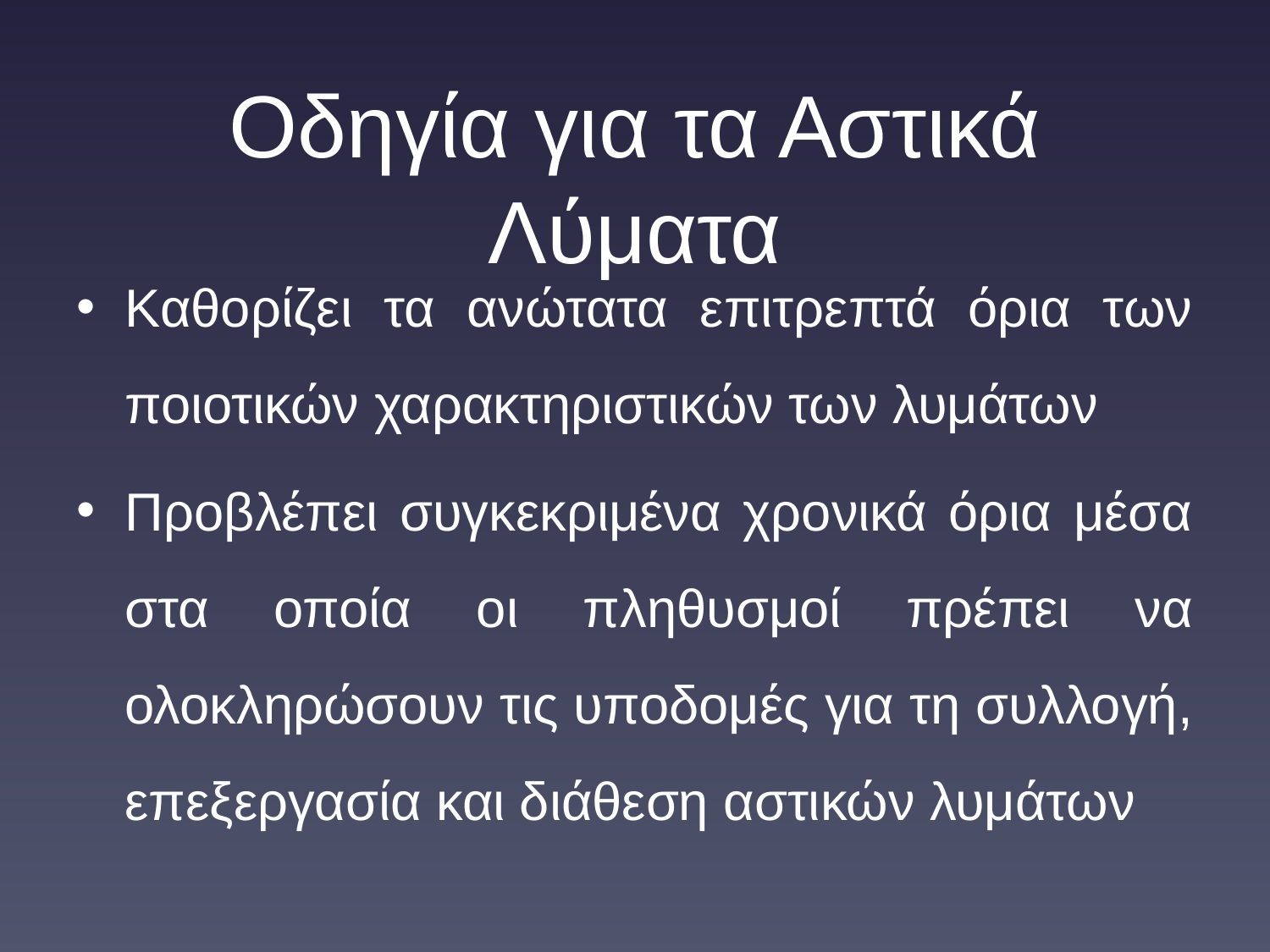

# Οδηγία για τα Αστικά Λύματα
Καθορίζει τα ανώτατα επιτρεπτά όρια των ποιοτικών χαρακτηριστικών των λυμάτων
Προβλέπει συγκεκριμένα χρονικά όρια μέσα στα οποία οι πληθυσμοί πρέπει να ολοκληρώσουν τις υποδομές για τη συλλογή, επεξεργασία και διάθεση αστικών λυμάτων